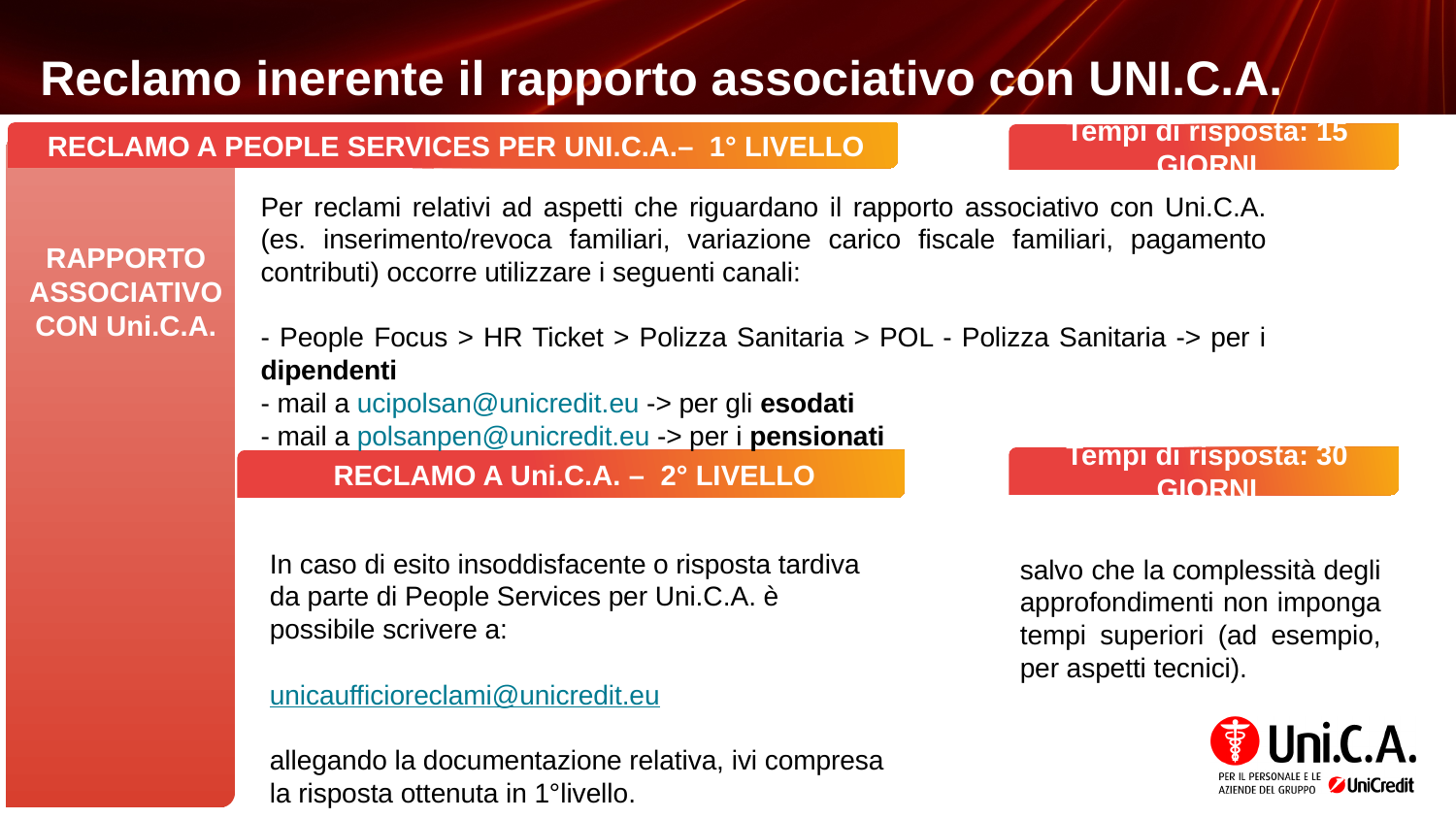

# Reclamo inerente il rapporto associativo con UNI.C.A.
RECLAMO A PEOPLE SERVICES PER UNI.C.A.–  1° LIVELLO
Tempi di risposta: 15 GIORNI

Per reclami relativi ad aspetti che riguardano il rapporto associativo con Uni.C.A. (es. inserimento/revoca familiari, variazione carico fiscale familiari, pagamento contributi) occorre utilizzare i seguenti canali:

- People Focus > HR Ticket > Polizza Sanitaria > POL - Polizza Sanitaria -> per i dipendenti
- mail a ucipolsan@unicredit.eu -> per gli esodati
- mail a polsanpen@unicredit.eu -> per i pensionati
RAPPORTO ASSOCIATIVO CON Uni.C.A.

Tempi di risposta: 30 GIORNI
RECLAMO A Uni.C.A. –  2° LIVELLO
In caso di esito insoddisfacente o risposta tardiva da parte di People Services per Uni.C.A. è possibile scrivere a:

unicaufficioreclami@unicredit.eu

allegando la documentazione relativa, ivi compresa la risposta ottenuta in 1°livello.

salvo che la complessità degli approfondimenti non imponga tempi superiori (ad esempio, per aspetti tecnici).